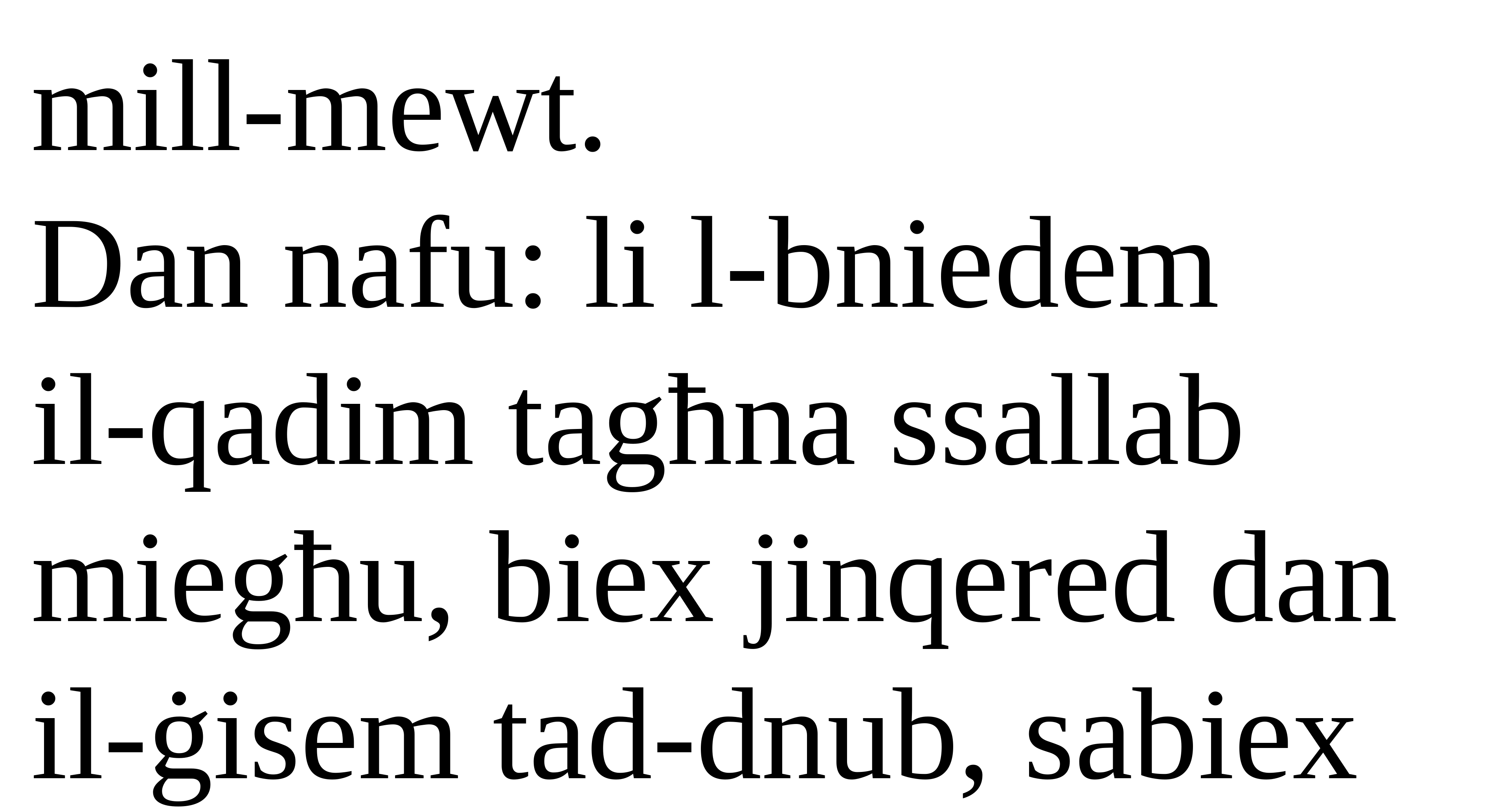

mill-mewt.
Dan nafu: li l-bniedem
il-qadim tagħna ssallab miegħu, biex jinqered dan il-ġisem tad-dnub, sabiex